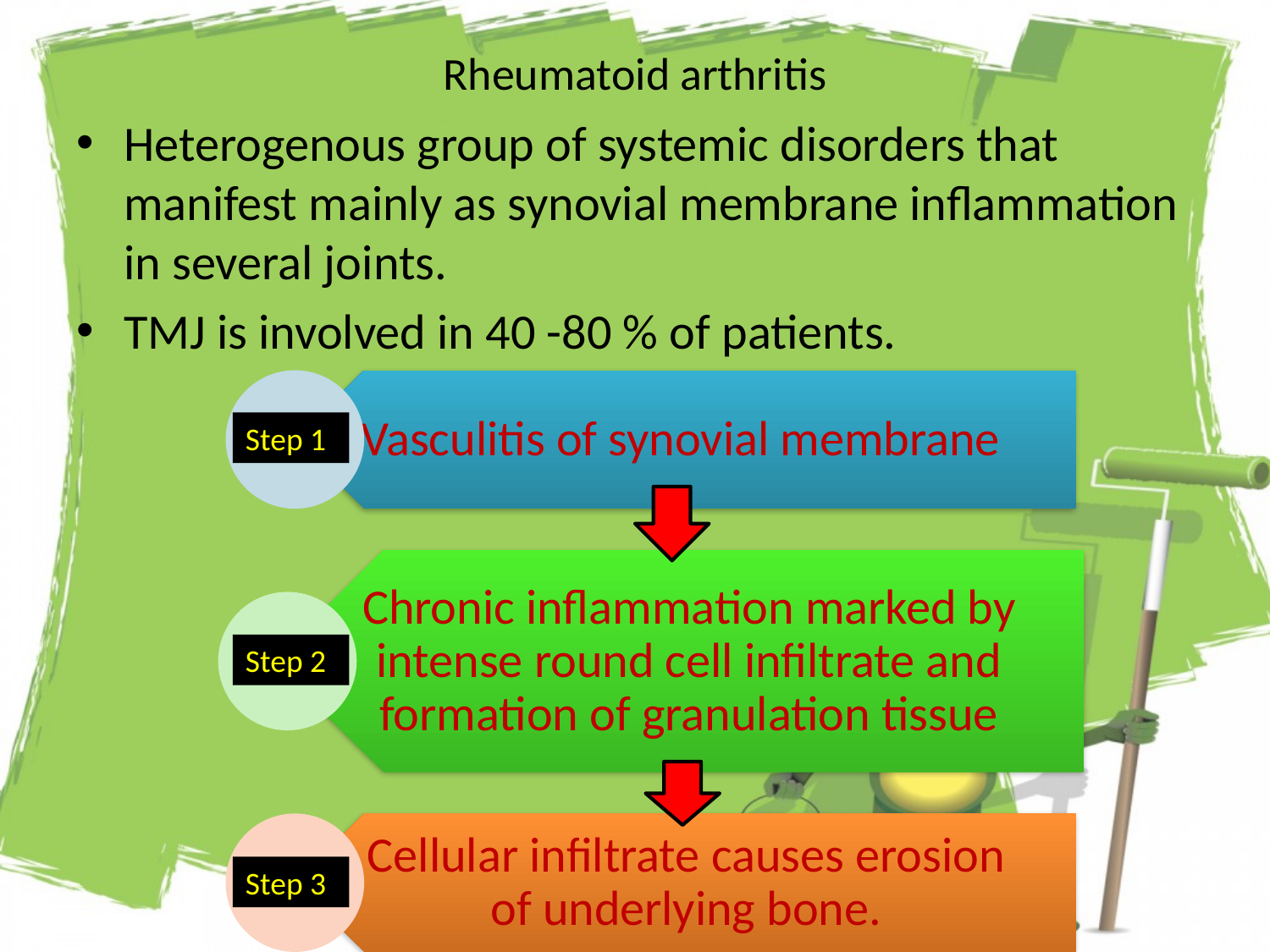

# Rheumatoid arthritis
Heterogenous group of systemic disorders that manifest mainly as synovial membrane inflammation in several joints.
TMJ is involved in 40 -80 % of patients.

Vasculitis of synovial membrane
Chronic inflammation marked by intense round cell infiltrate and formation of granulation tissue
Cellular infiltrate causes erosion of underlying bone.
Step 1

Step 2

Step 3